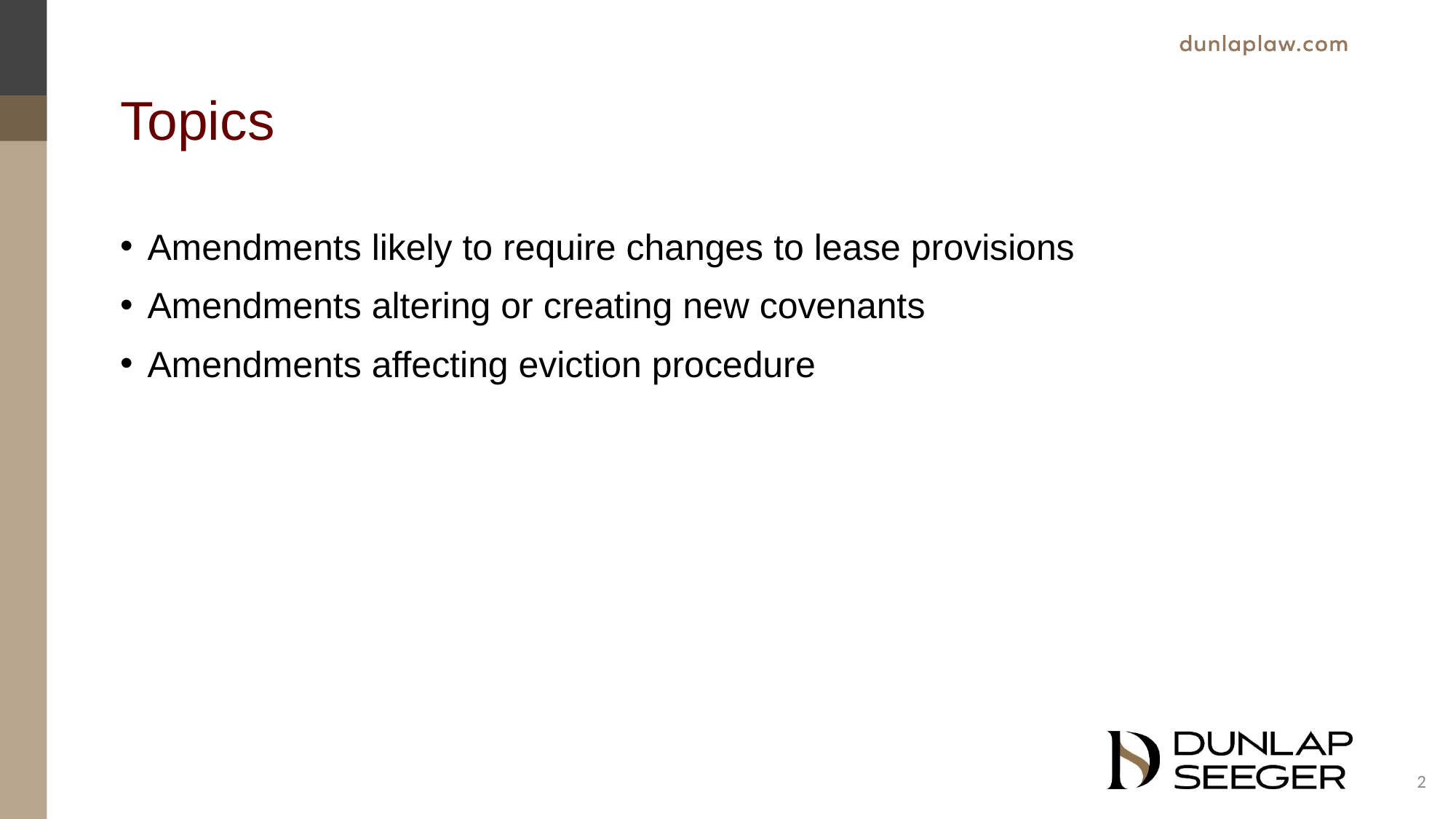

# Topics
Amendments likely to require changes to lease provisions
Amendments altering or creating new covenants
Amendments affecting eviction procedure

2